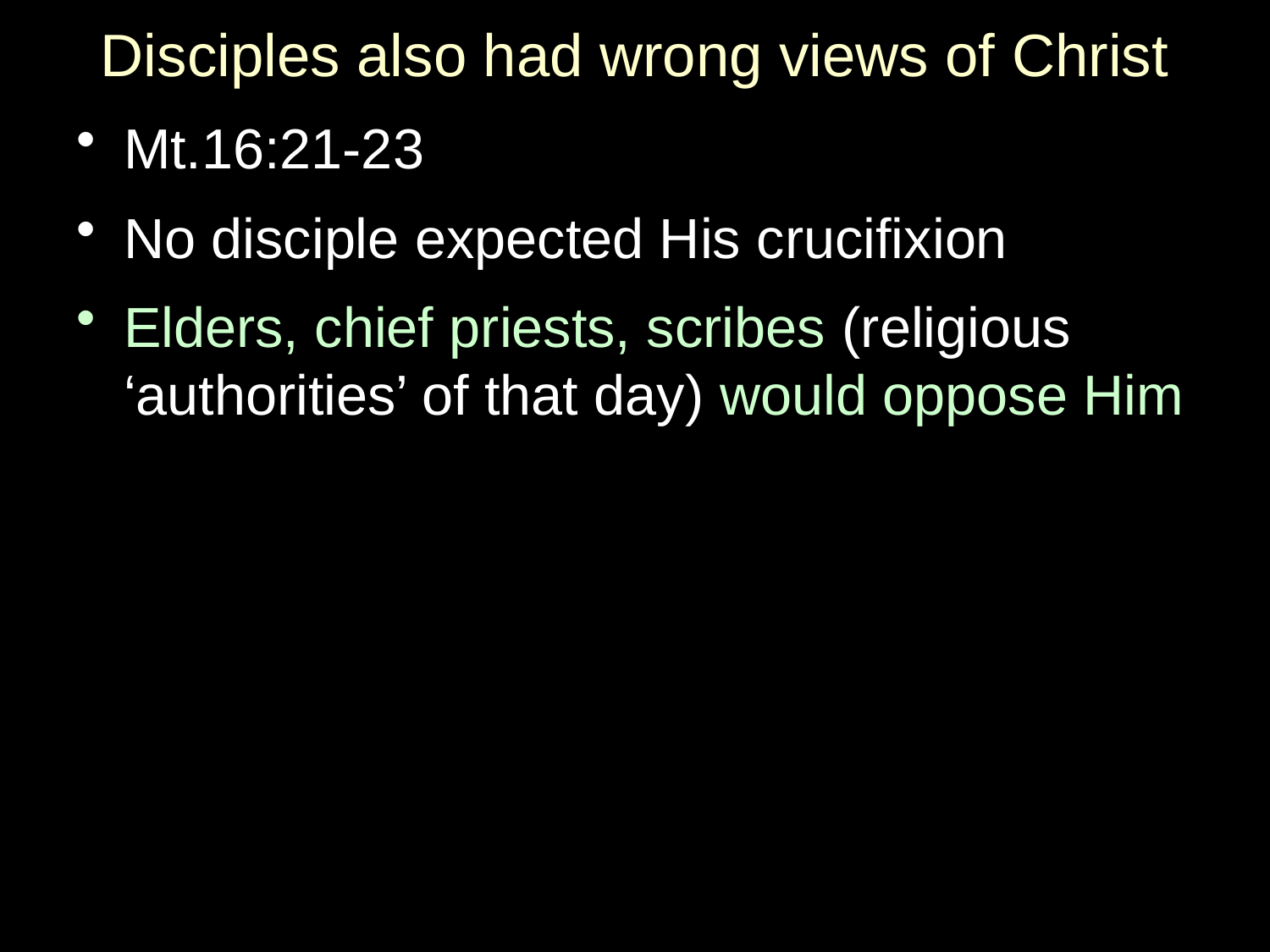

# Disciples also had wrong views of Christ
Mt.16:21-23
No disciple expected His crucifixion
Elders, chief priests, scribes (religious ‘authorities’ of that day) would oppose Him